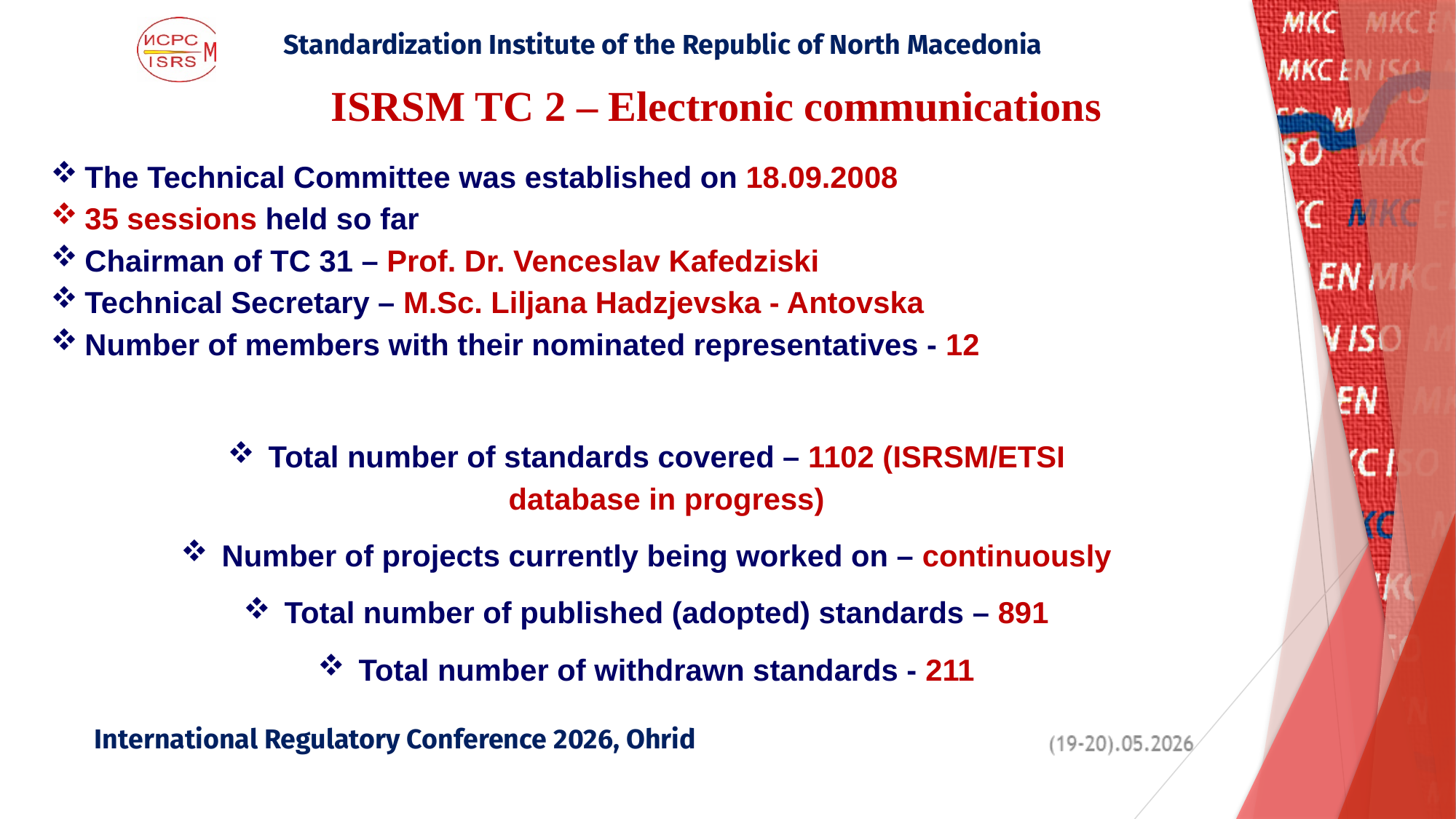

ISRSM TC 2 – Electronic communications
The Technical Committee was established on 18.09.2008
35 sessions held so far
Chairman of TC 31 – Prof. Dr. Venceslav Kafedziski
Technical Secretary – M.Sc. Liljana Hadzjevska - Antovska
Number of members with their nominated representatives - 12

Total number of standards covered – 1102 (ISRSM/ETSI database in progress)
Number of projects currently being worked on – continuously
Total number of published (adopted) standards – 891
Total number of withdrawn standards - 211